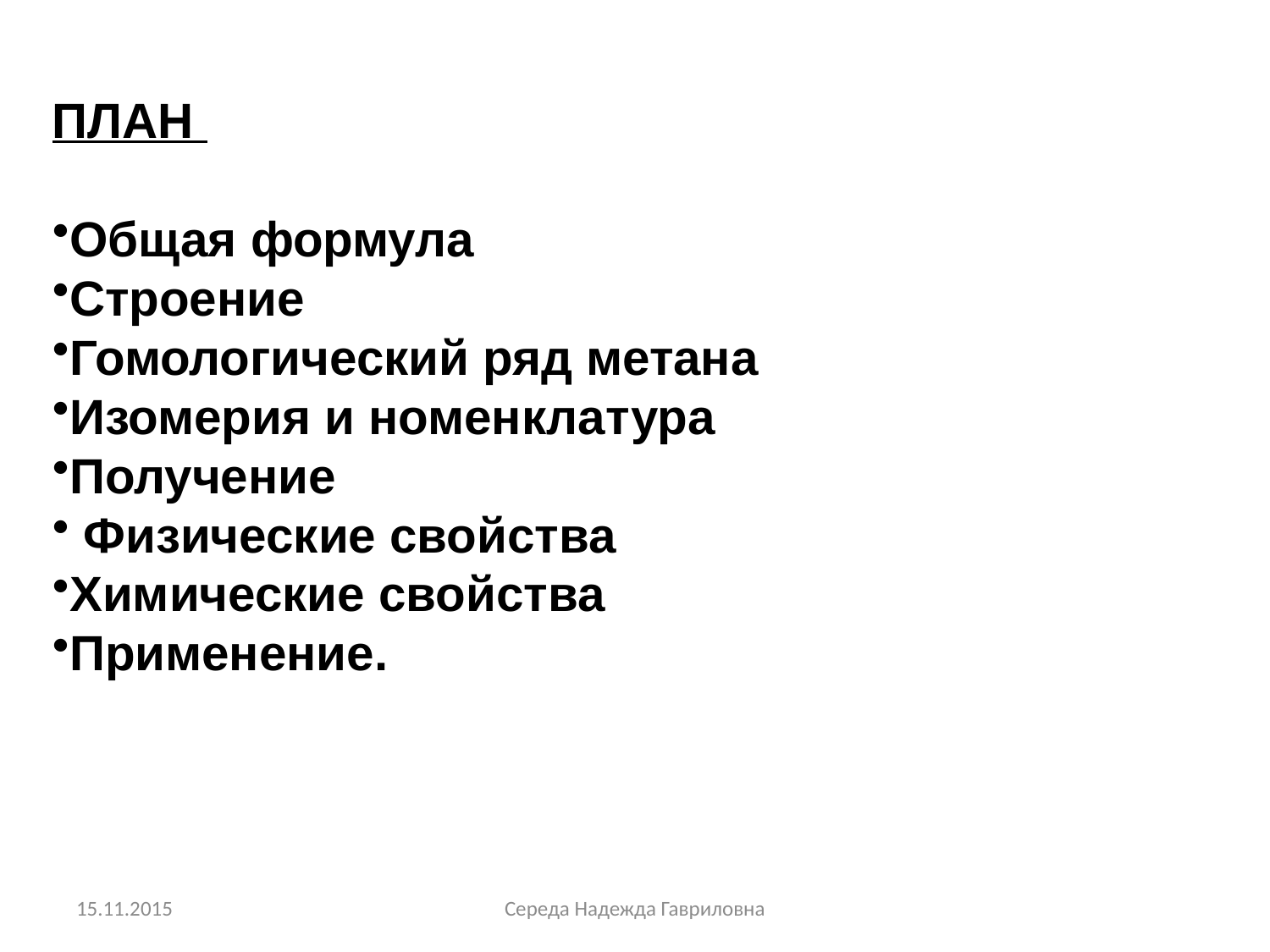

ПЛАН

Общая формула
Строение
Гомологический ряд метана
Изомерия и номенклатура
Получение
 Физические свойства
Химические свойства
Применение.
15.11.2015
Середа Надежда Гавриловна